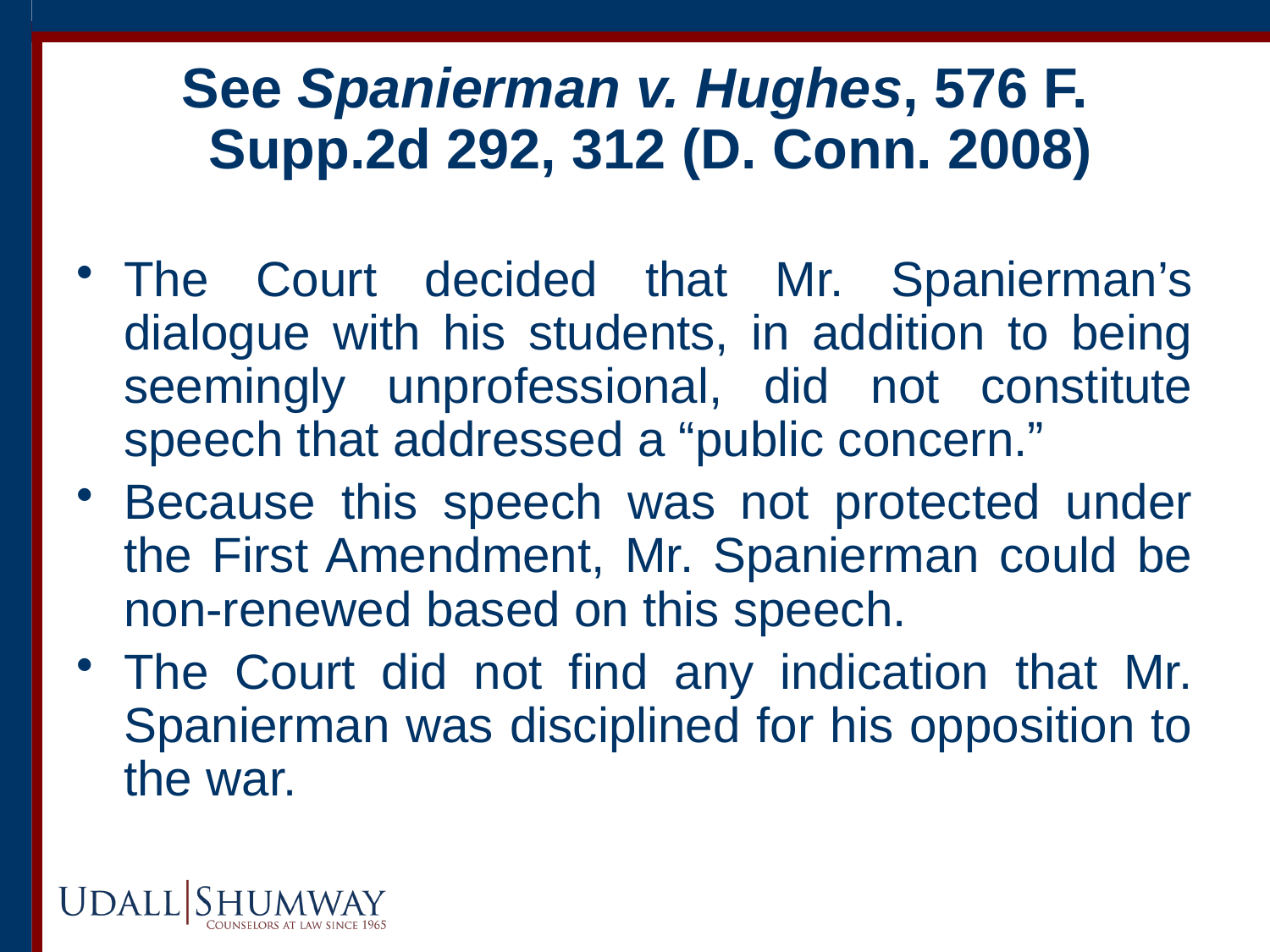

See Spanierman v. Hughes, 576 F. Supp.2d 292, 312 (D. Conn. 2008)

The Court decided that Mr. Spanierman’s dialogue with his students, in addition to being seemingly unprofessional, did not constitute speech that addressed a “public concern.”
Because this speech was not protected under the First Amendment, Mr. Spanierman could be non-renewed based on this speech.
The Court did not find any indication that Mr. Spanierman was disciplined for his opposition to the war.